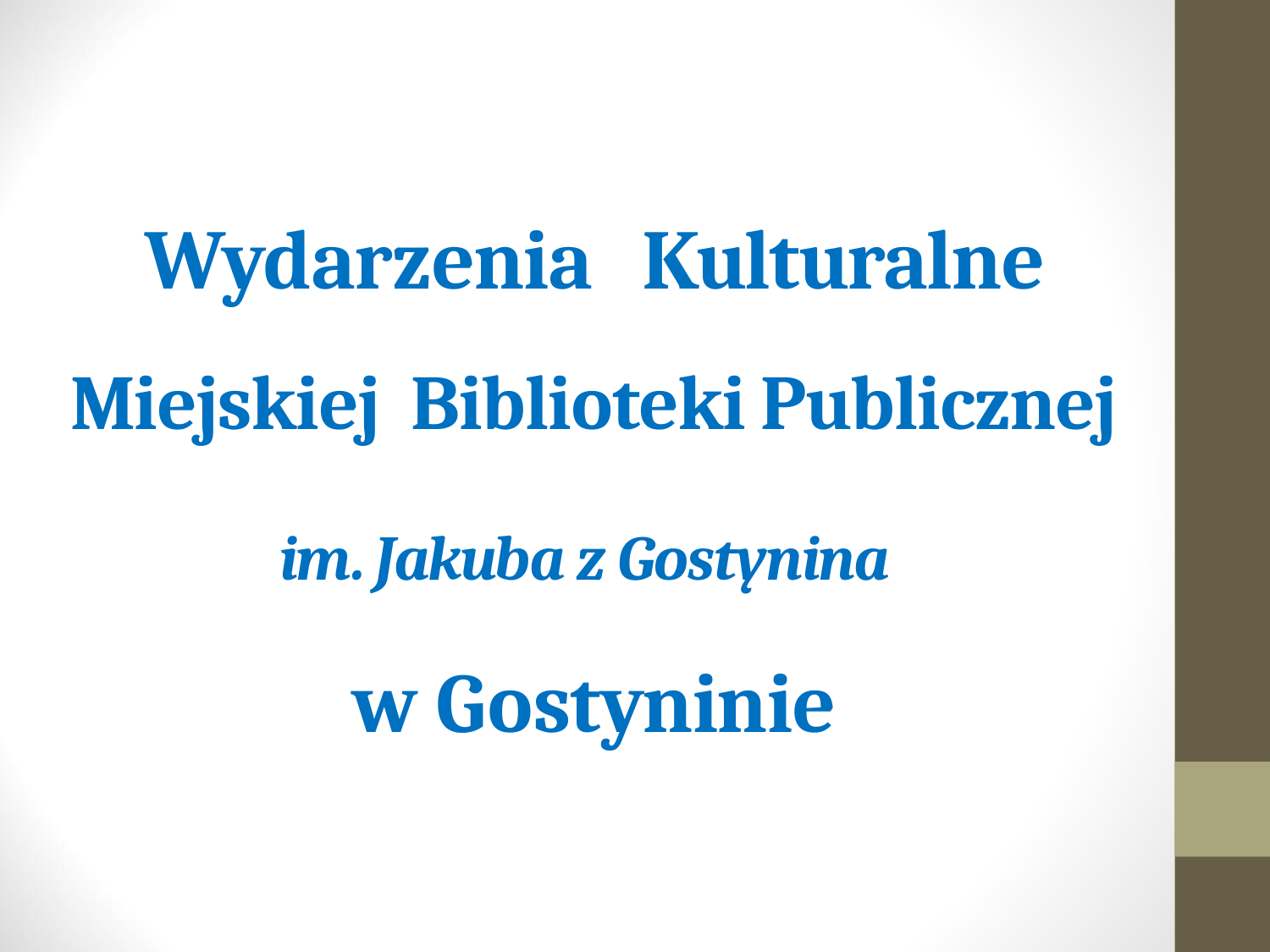

# Wydarzenia   Kulturalne Miejskiej  Biblioteki Publicznej im. Jakuba z Gostynina w Gostyninie